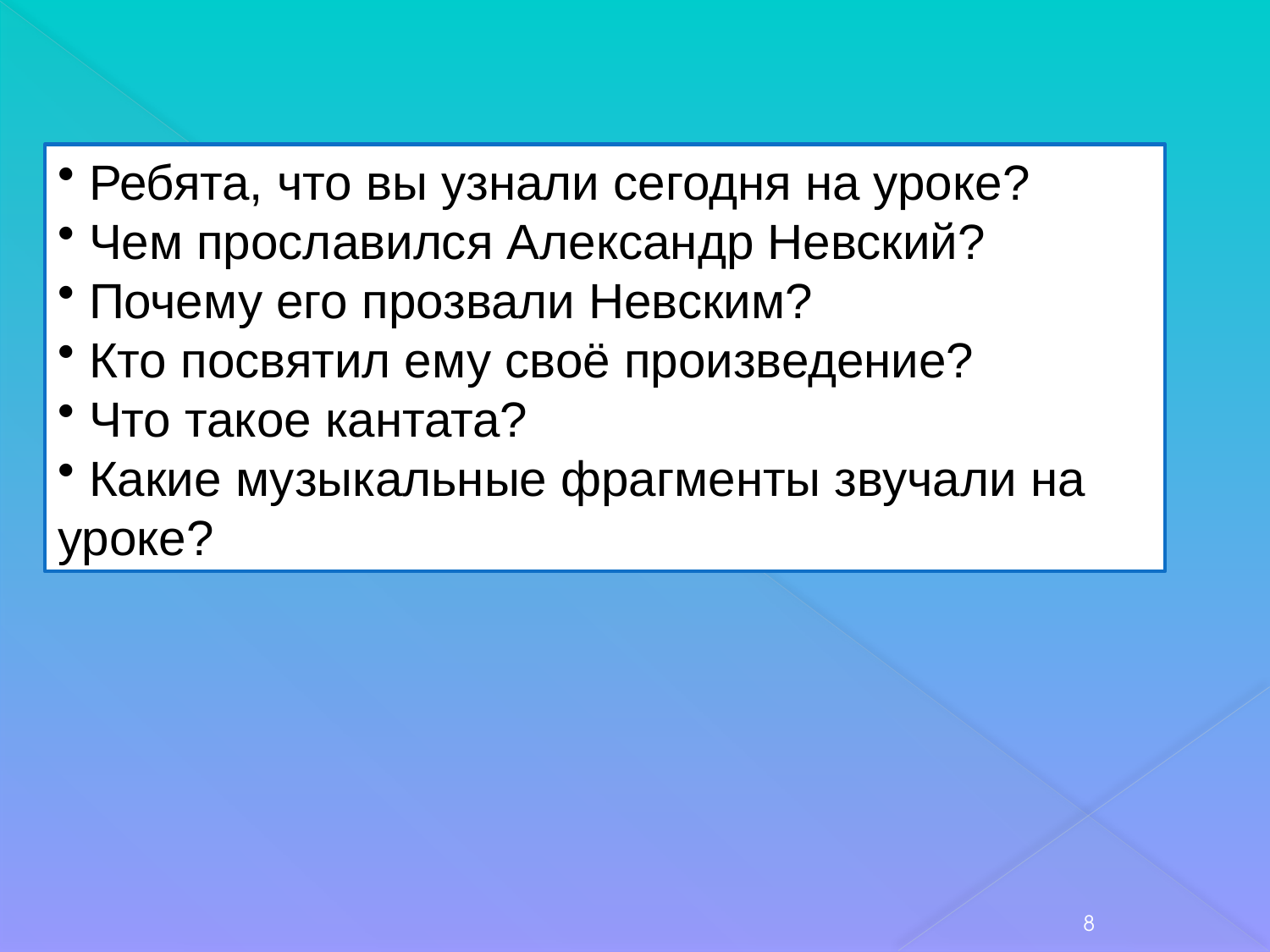

Ребята, что вы узнали сегодня на уроке?
 Чем прославился Александр Невский?
 Почему его прозвали Невским?
 Кто посвятил ему своё произведение?
 Что такое кантата?
 Какие музыкальные фрагменты звучали на уроке?
8